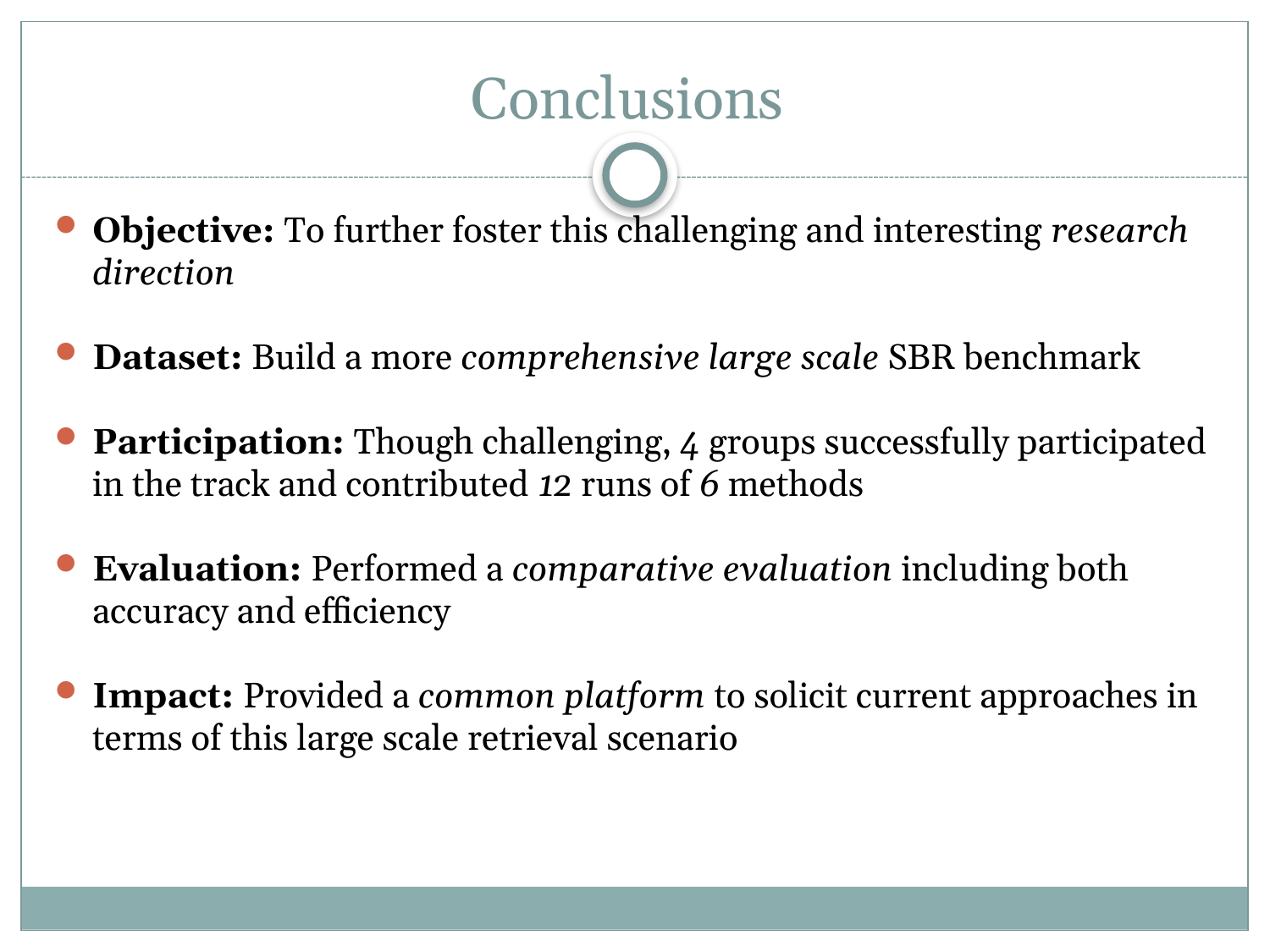

# Conclusions
Objective: To further foster this challenging and interesting research direction
Dataset: Build a more comprehensive large scale SBR benchmark
Participation: Though challenging, 4 groups successfully participated in the track and contributed 12 runs of 6 methods
Evaluation: Performed a comparative evaluation including both accuracy and efficiency
Impact: Provided a common platform to solicit current approaches in terms of this large scale retrieval scenario